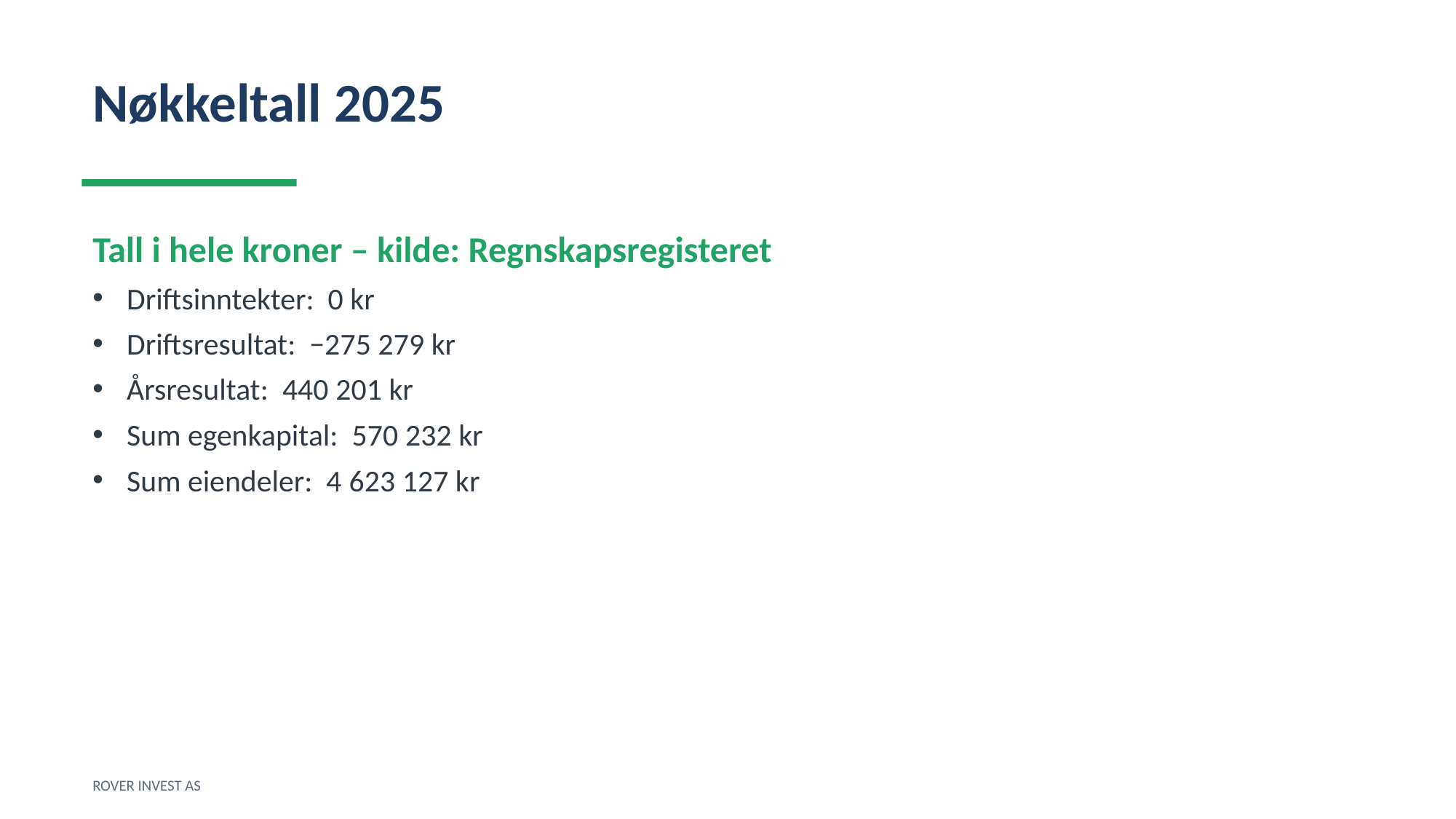

Nøkkeltall 2025

Tall i hele kroner – kilde: Regnskapsregisteret
Driftsinntekter:  0 kr
Driftsresultat:  −275 279 kr
Årsresultat:  440 201 kr
Sum egenkapital:  570 232 kr
Sum eiendeler:  4 623 127 kr
ROVER INVEST AS